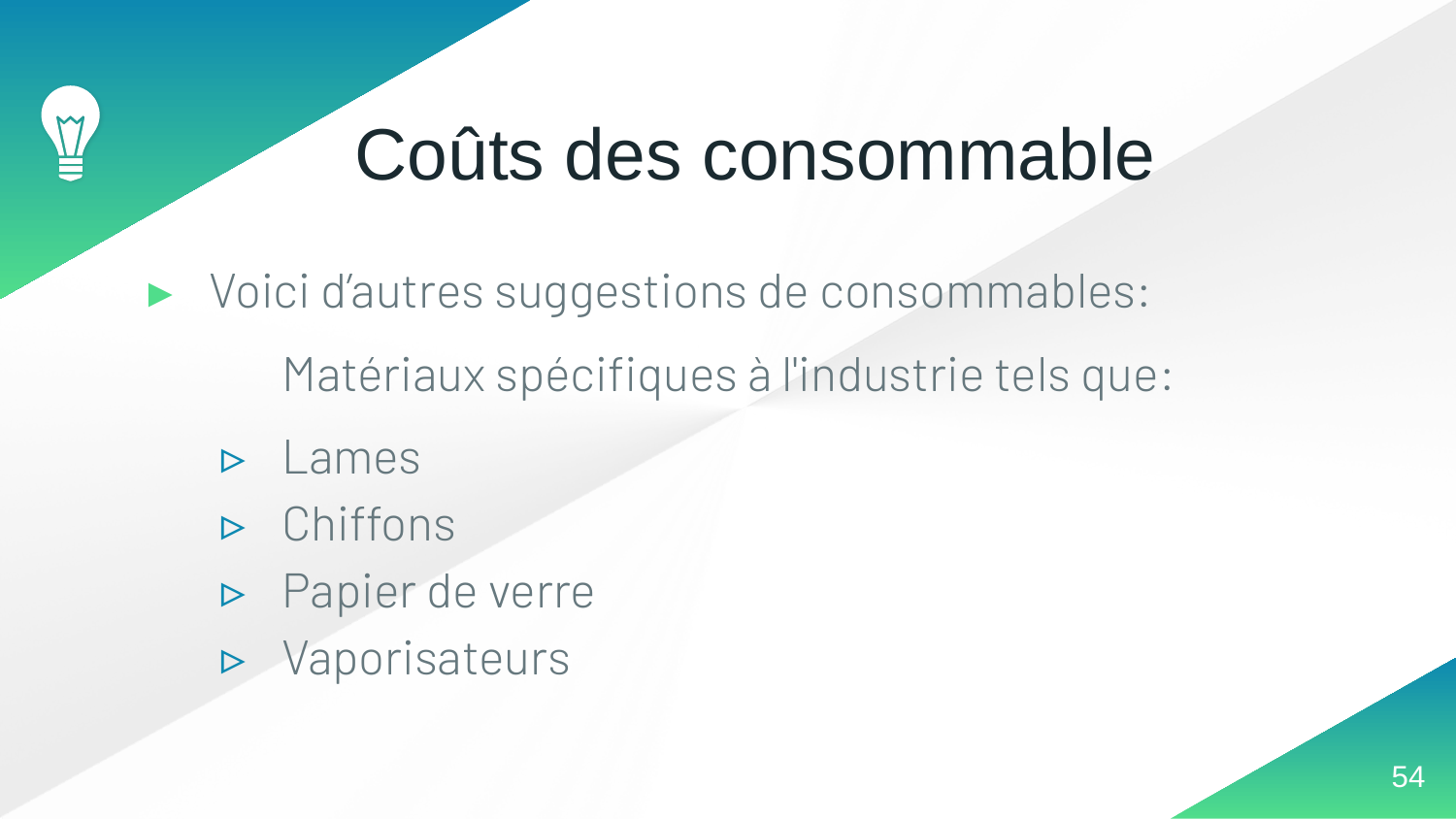

# Coûts des consommable
Voici d’autres suggestions de consommables:
Matériaux spécifiques à l'industrie tels que:
Lames
Chiffons
Papier de verre
Vaporisateurs

54